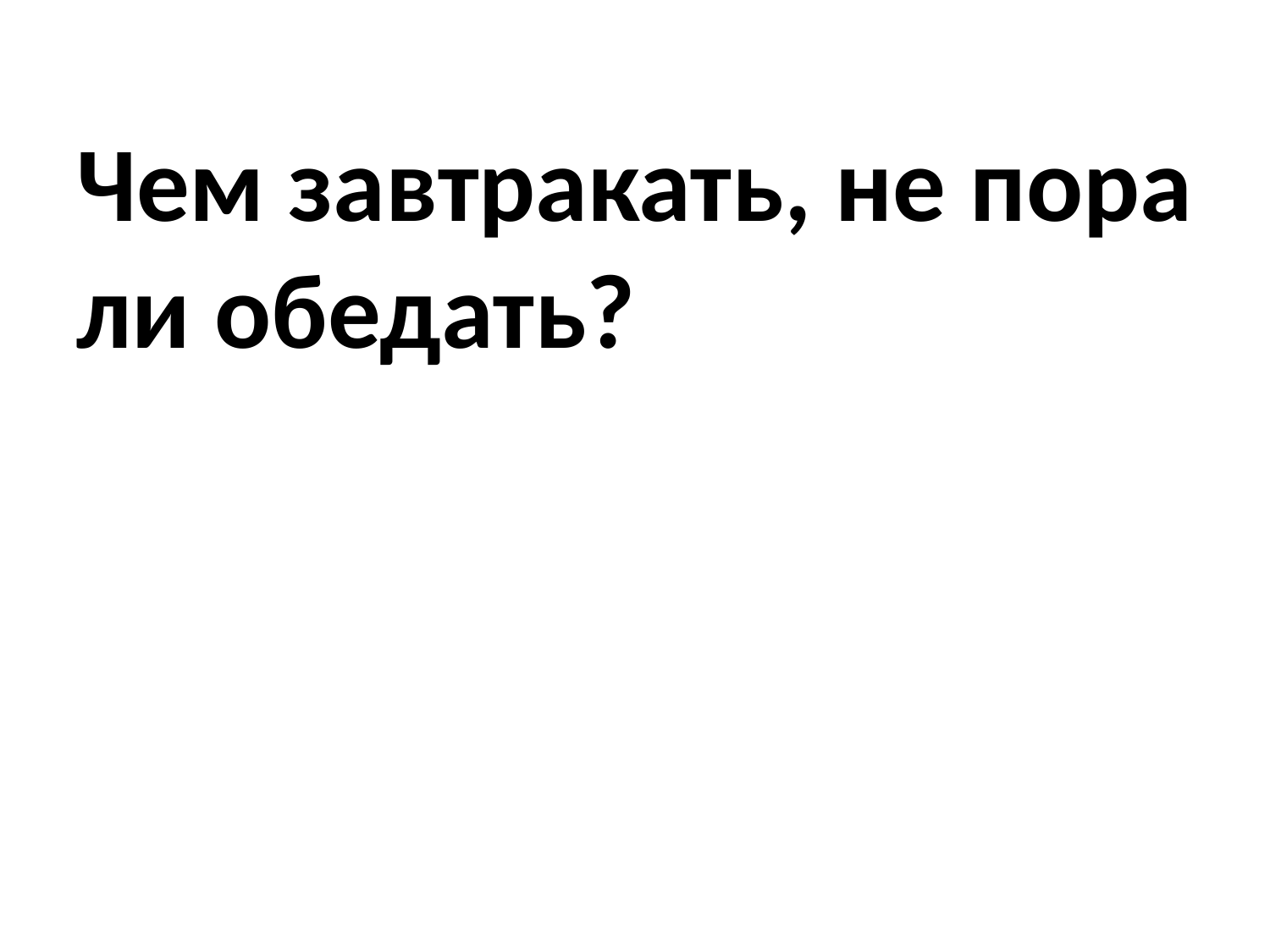

# Чем завтракать, не пора ли обедать?